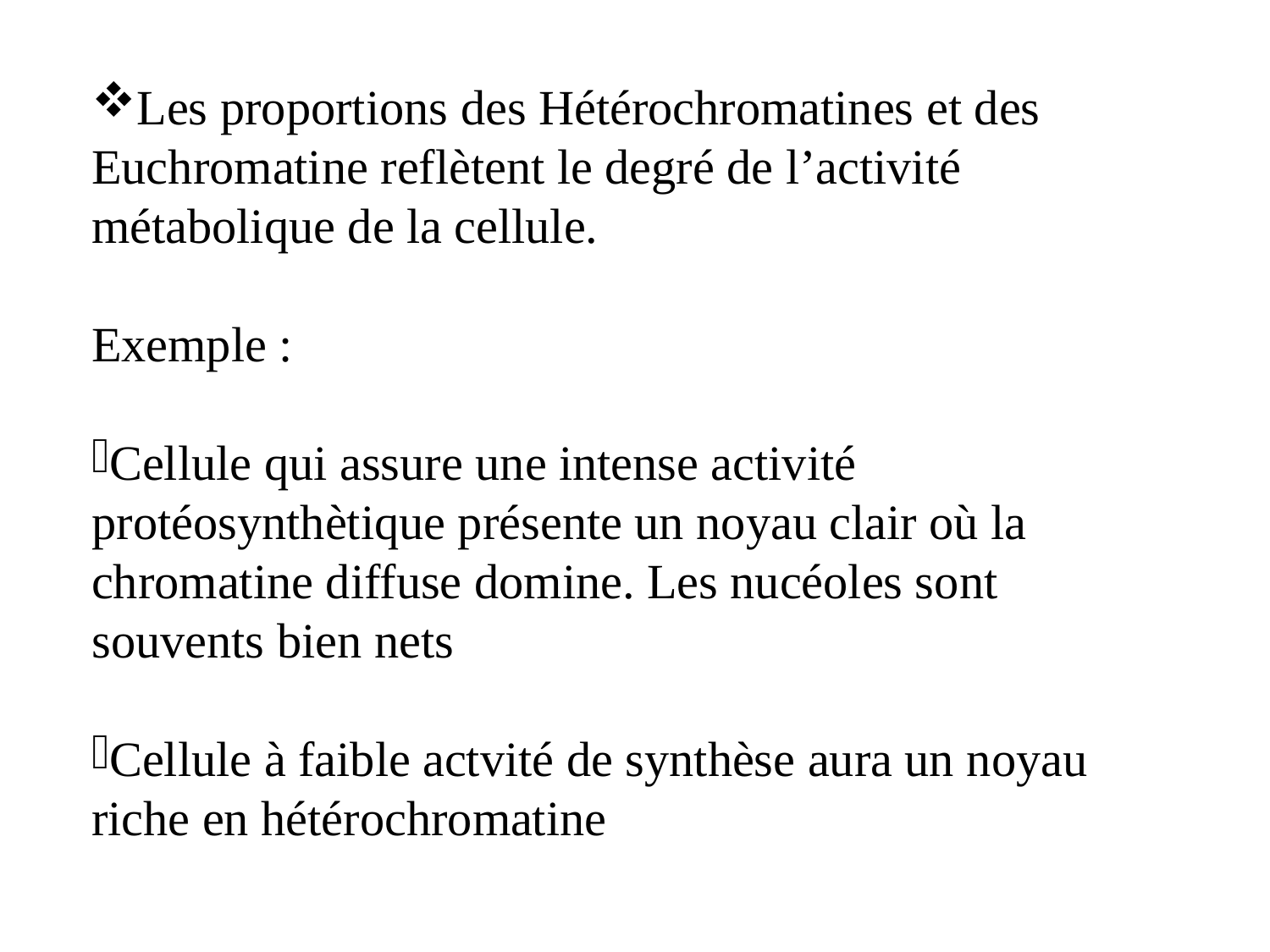

Les proportions des Hétérochromatines et des Euchromatine reflètent le degré de l’activité métabolique de la cellule.

Exemple :

Cellule qui assure une intense activité protéosynthètique présente un noyau clair où la chromatine diffuse domine. Les nucéoles sont souvents bien nets

Cellule à faible actvité de synthèse aura un noyau riche en hétérochromatine